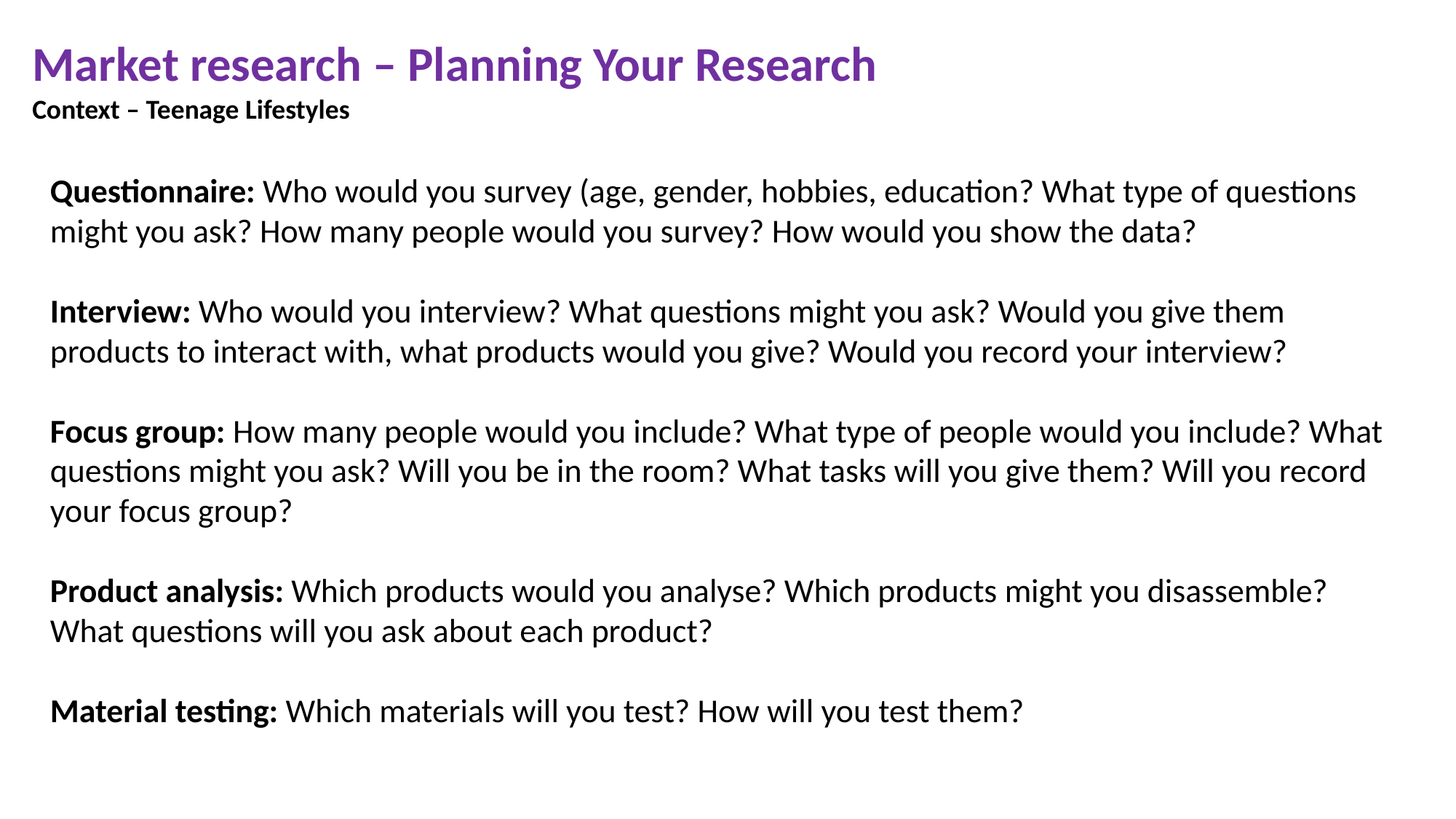

Market research – Planning Your Research
Context – Teenage Lifestyles
Questionnaire: Who would you survey (age, gender, hobbies, education? What type of questions might you ask? How many people would you survey? How would you show the data?

Interview: Who would you interview? What questions might you ask? Would you give them products to interact with, what products would you give? Would you record your interview?

Focus group: How many people would you include? What type of people would you include? What questions might you ask? Will you be in the room? What tasks will you give them? Will you record your focus group?

Product analysis: Which products would you analyse? Which products might you disassemble? What questions will you ask about each product?

Material testing: Which materials will you test? How will you test them?